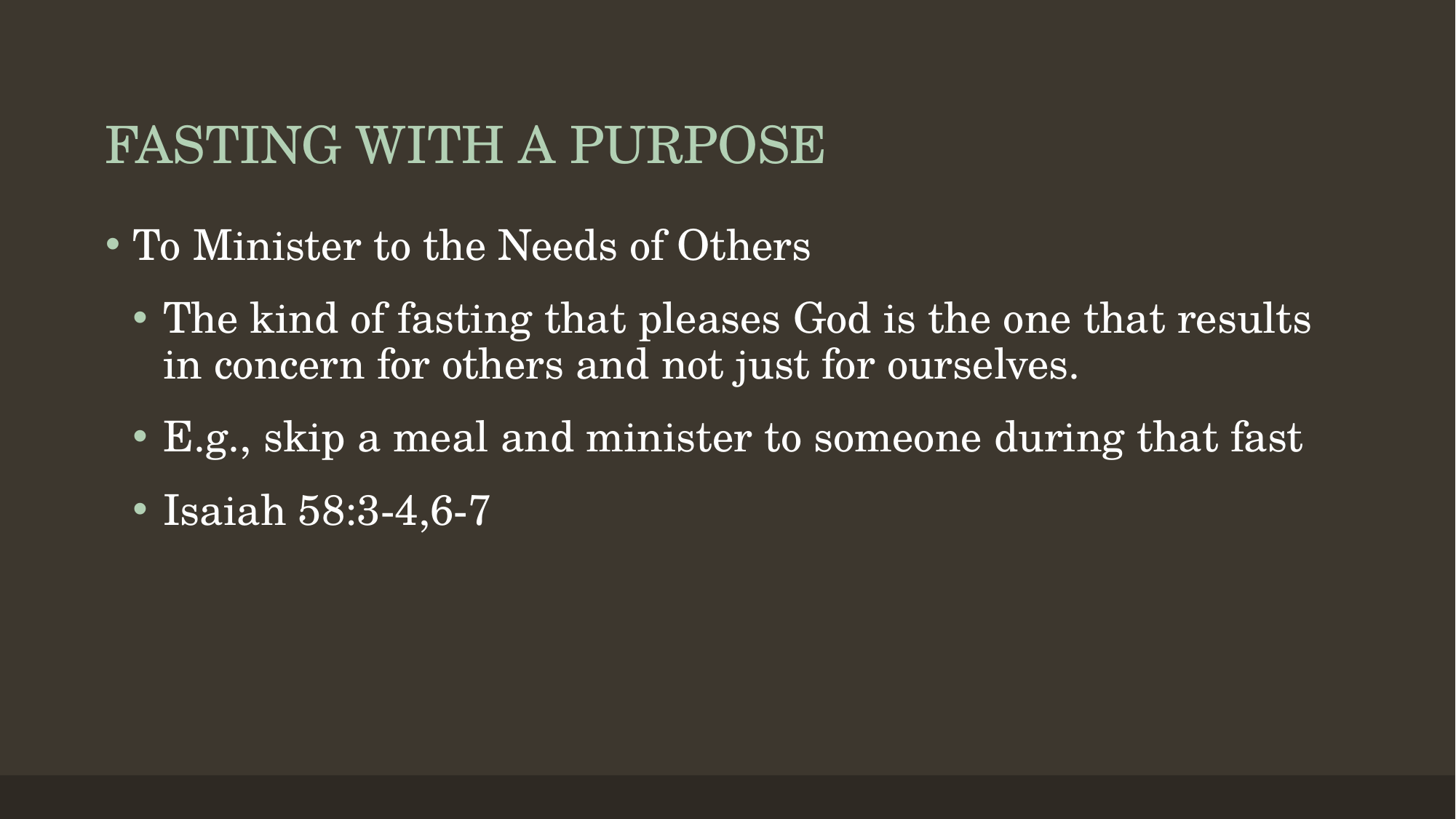

# FASTING WITH A PURPOSE
To Minister to the Needs of Others
The kind of fasting that pleases God is the one that results in concern for others and not just for ourselves.
E.g., skip a meal and minister to someone during that fast
Isaiah 58:3-4,6-7